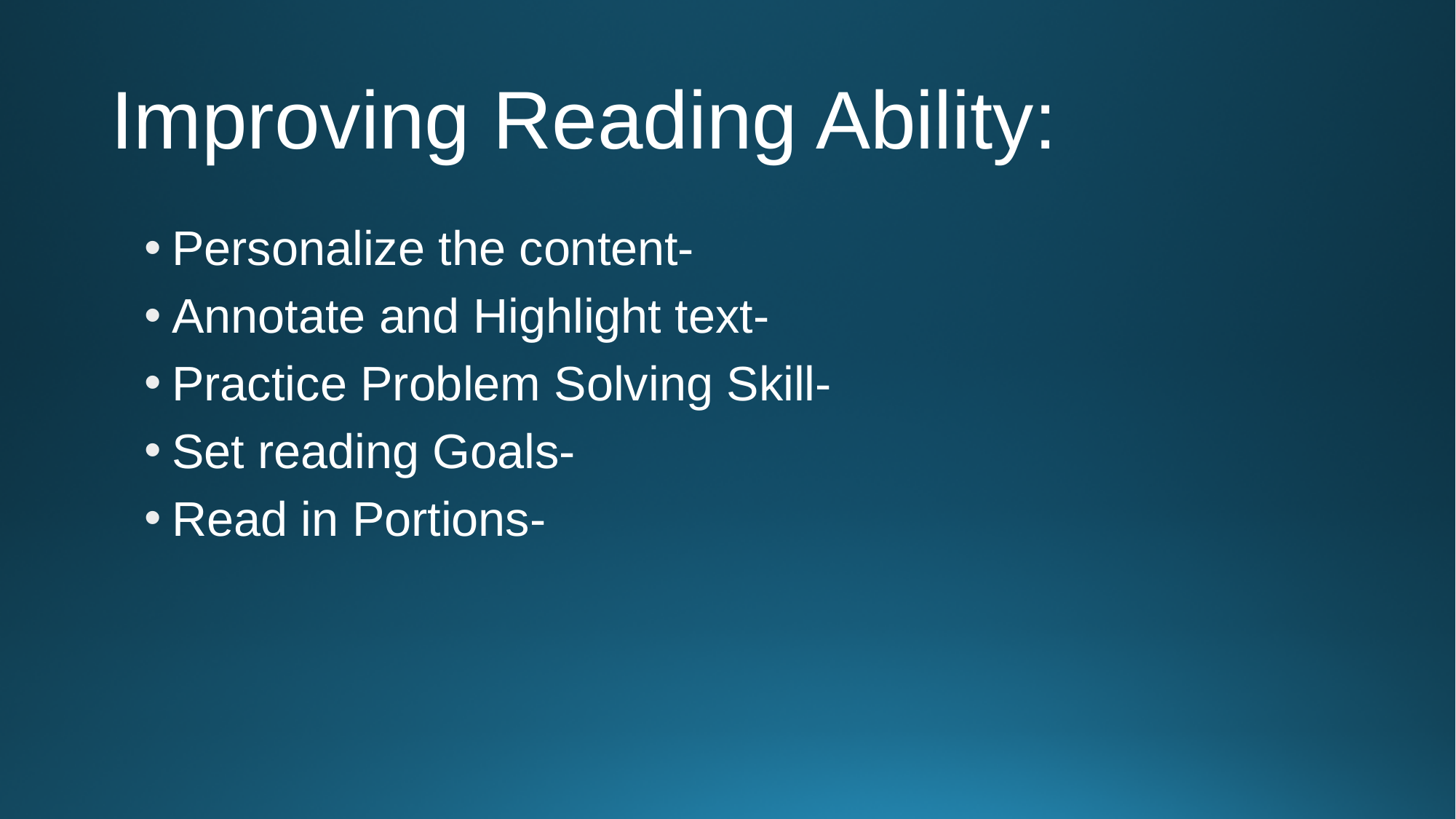

# Improving Reading Ability:
Personalize the content-
Annotate and Highlight text-
Practice Problem Solving Skill-
Set reading Goals-
Read in Portions-